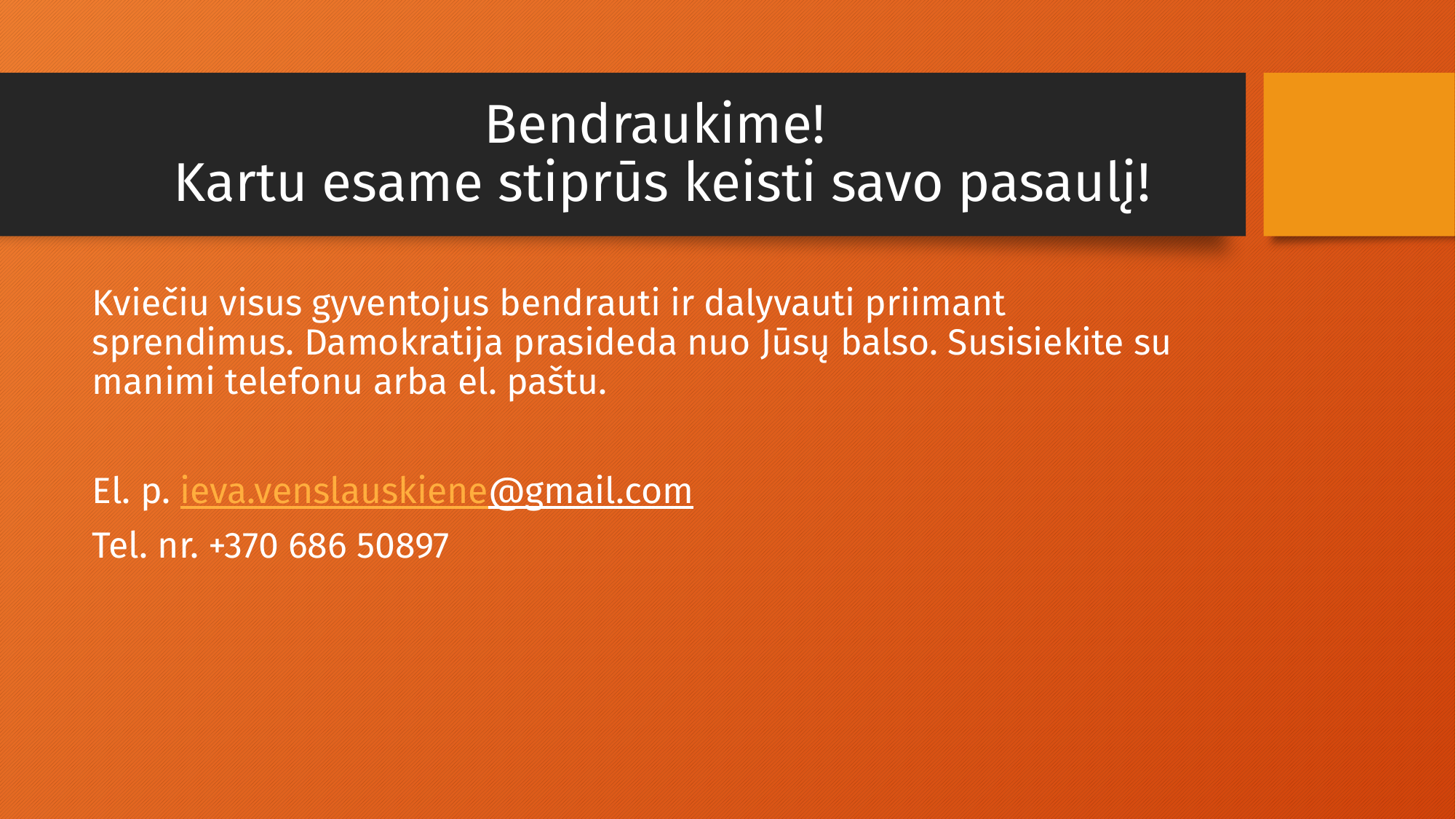

# Bendraukime! Kartu esame stiprūs keisti savo pasaulį!
Kviečiu visus gyventojus bendrauti ir dalyvauti priimant sprendimus. Damokratija prasideda nuo Jūsų balso. Susisiekite su manimi telefonu arba el. paštu.

El. p. ieva.venslauskiene@gmail.com
Tel. nr. +370 686 50897